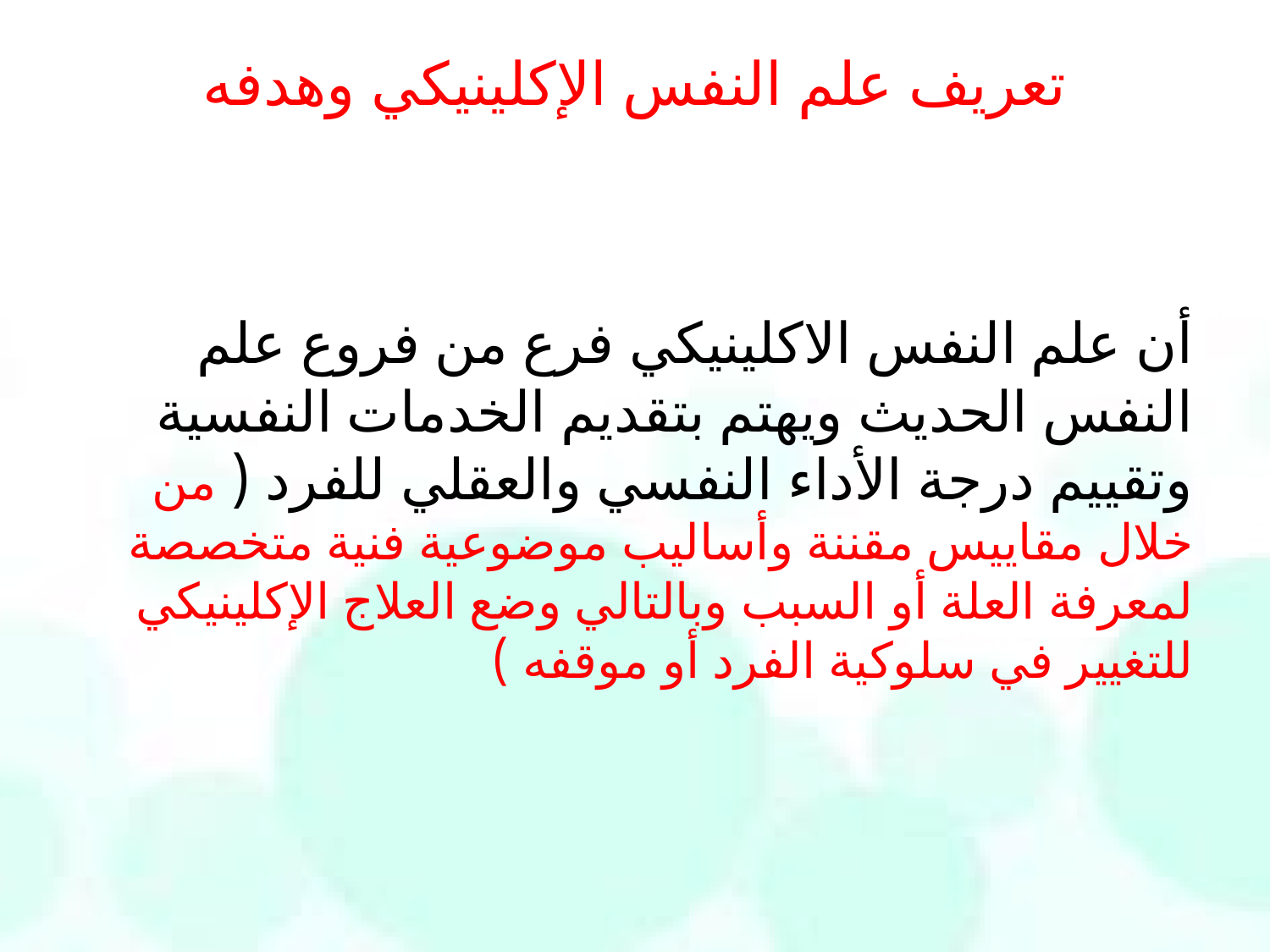

# تعريف علم النفس الإكلينيكي وهدفه

أن علم النفس الاكلينيكي فرع من فروع علم النفس الحديث ويهتم بتقديم الخدمات النفسية وتقييم درجة الأداء النفسي والعقلي للفرد ( من خلال مقاييس مقننة وأساليب موضوعية فنية متخصصة لمعرفة العلة أو السبب وبالتالي وضع العلاج الإكلينيكي للتغيير في سلوكية الفرد أو موقفه )